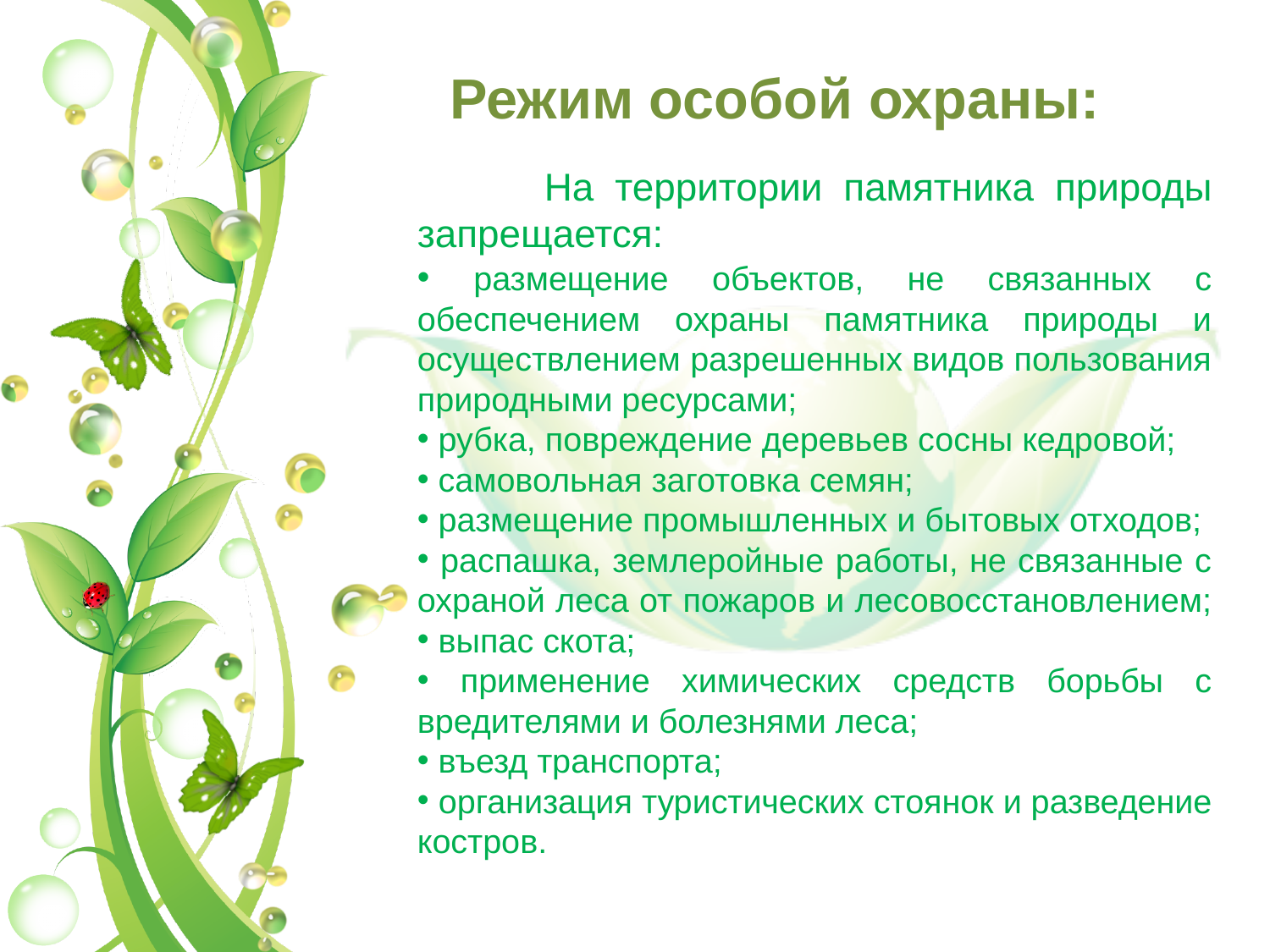

Режим особой охраны:
	На территории памятника природы запрещается:
 размещение объектов, не связанных с обеспечением охраны памятника природы и осуществлением разрешенных видов пользования природными ресурсами;
 рубка, повреждение деревьев сосны кедровой;
 самовольная заготовка семян;
 размещение промышленных и бытовых отходов;
 распашка, землеройные работы, не связанные с охраной леса от пожаров и лесовосстановлением;
 выпас скота;
 применение химических средств борьбы с вредителями и болезнями леса;
 въезд транспорта;
 организация туристических стоянок и разведение костров.